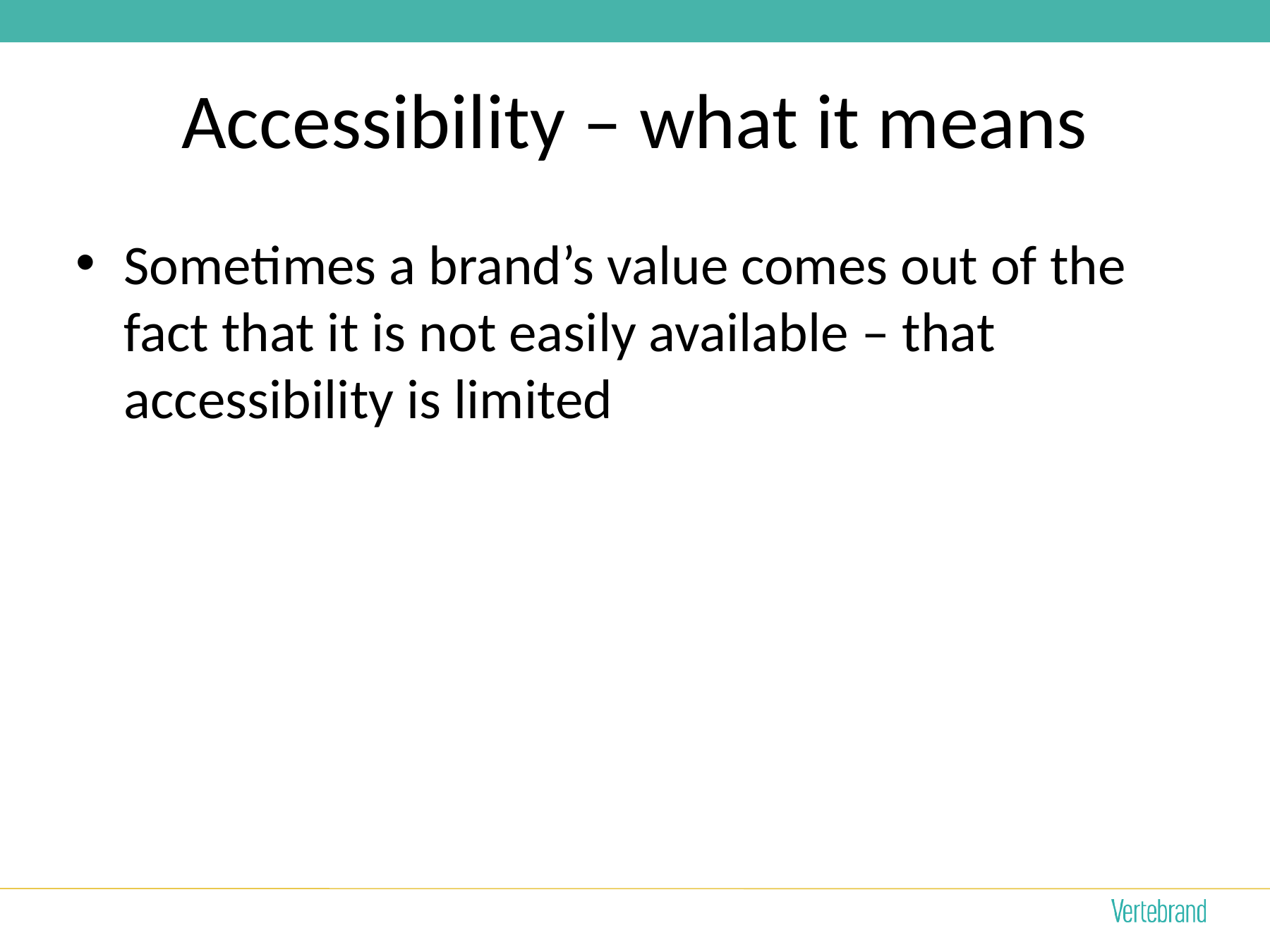

# Accessibility – what it means
Sometimes a brand’s value comes out of the fact that it is not easily available – that accessibility is limited